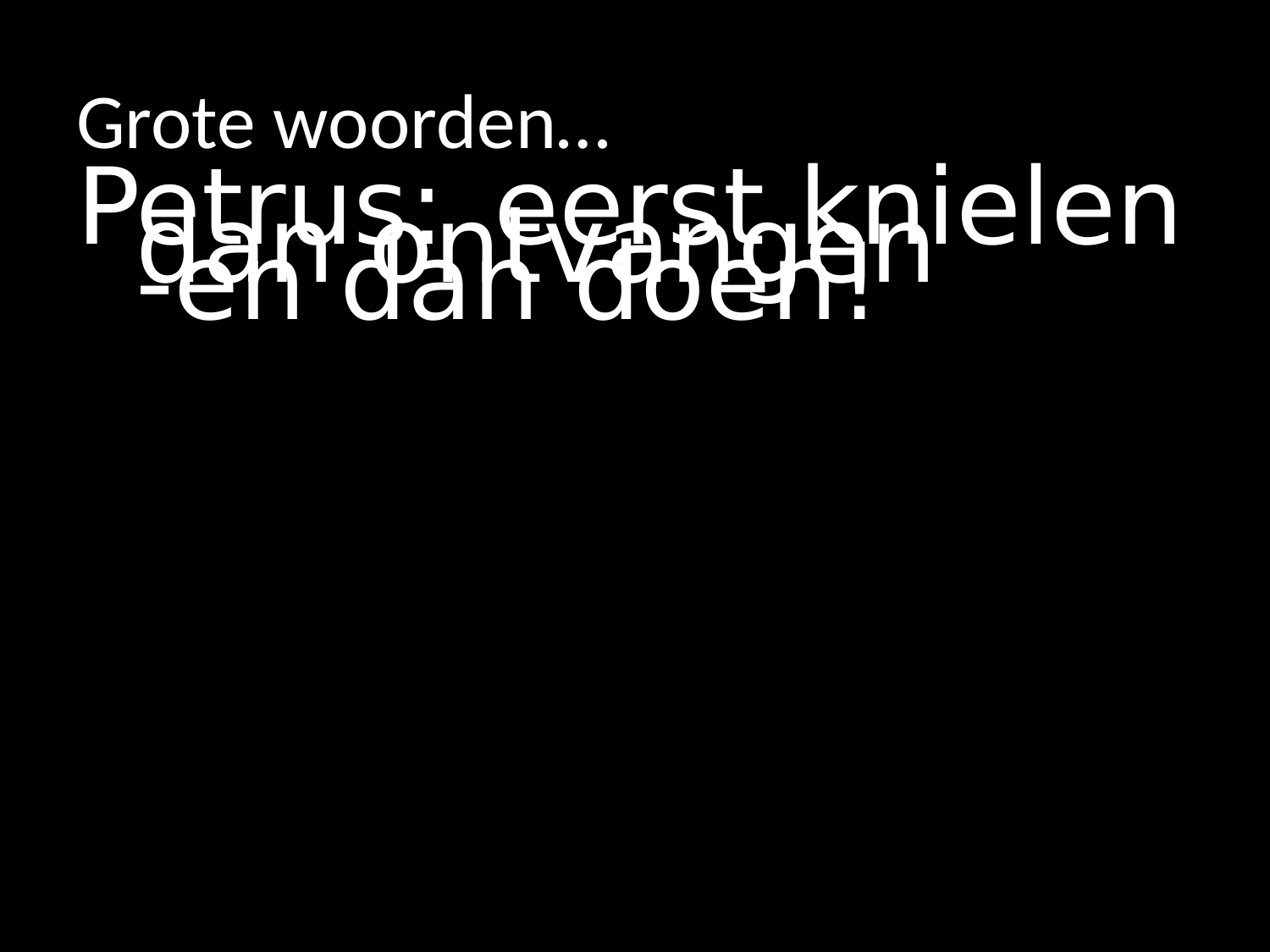

# Grote woorden…
Petrus: 	eerst knielen
		dan ontvangen
		-en dan doen!